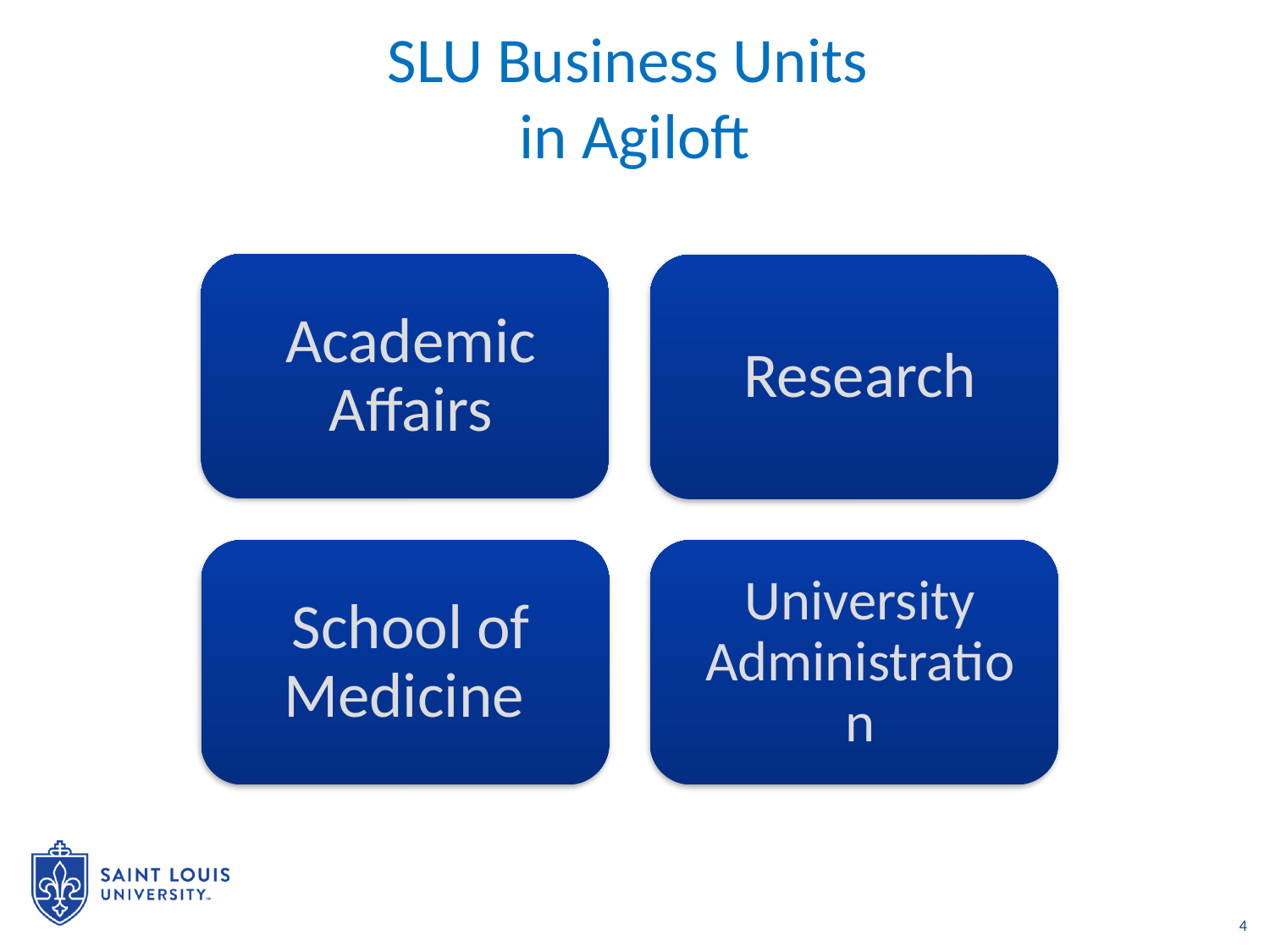

SLU Business Units
in Agiloft
Academic Affairs
Research
School of Medicine
University Administration